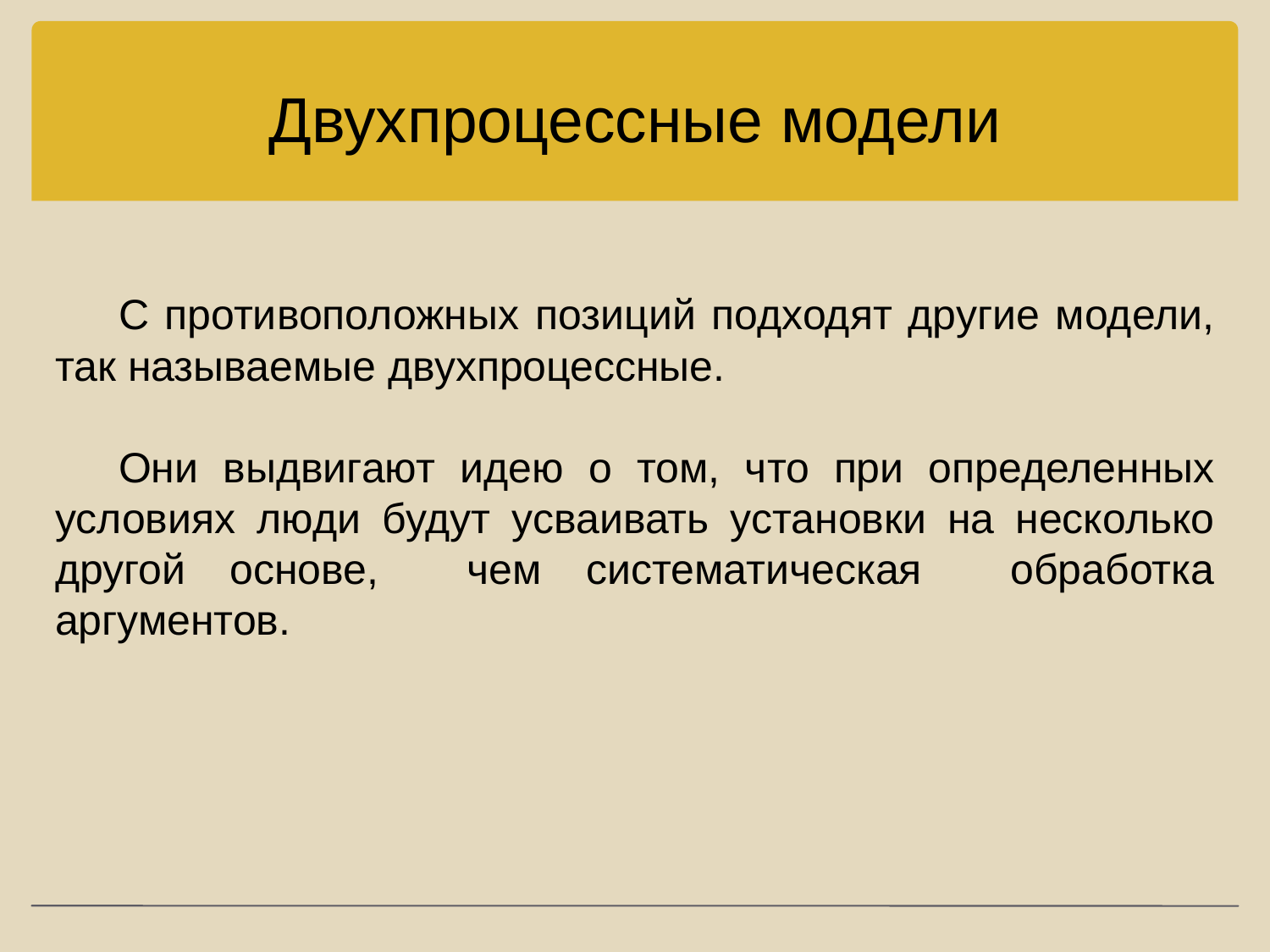

# Двухпроцессные модели

С противоположных позиций подходят другие модели, так называемые двухпроцессные.

Они выдвигают идею о том, что при определенных условиях люди будут усваивать установки на несколько другой основе,  чем систематическая  обработка аргументов.